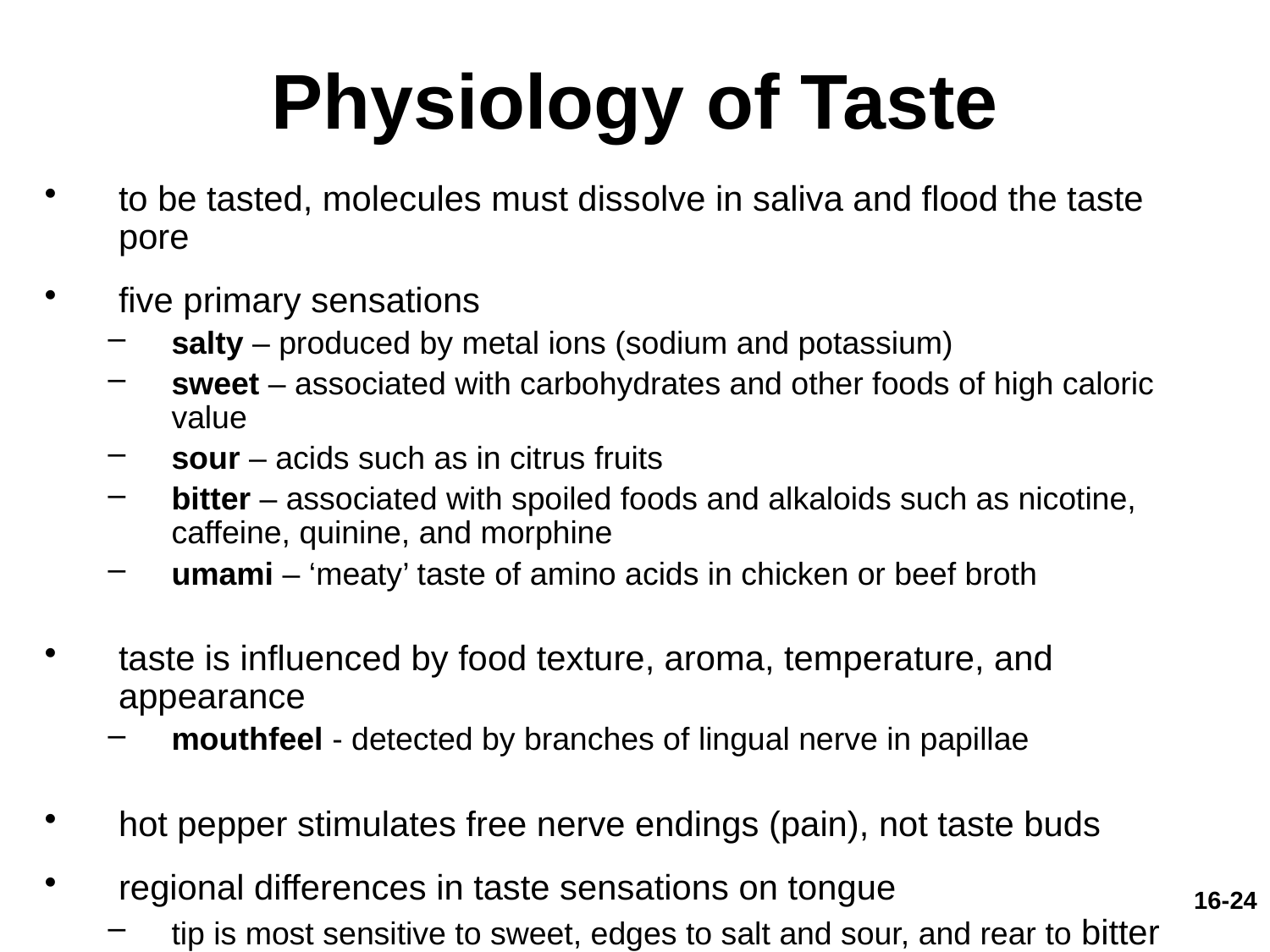

# Physiology of Taste
to be tasted, molecules must dissolve in saliva and flood the taste pore

five primary sensations
salty – produced by metal ions (sodium and potassium)
sweet – associated with carbohydrates and other foods of high caloric value
sour – acids such as in citrus fruits
bitter – associated with spoiled foods and alkaloids such as nicotine, caffeine, quinine, and morphine
umami – ‘meaty’ taste of amino acids in chicken or beef broth

taste is influenced by food texture, aroma, temperature, and appearance
mouthfeel - detected by branches of lingual nerve in papillae

hot pepper stimulates free nerve endings (pain), not taste buds

regional differences in taste sensations on tongue
tip is most sensitive to sweet, edges to salt and sour, and rear to bitter
16-24